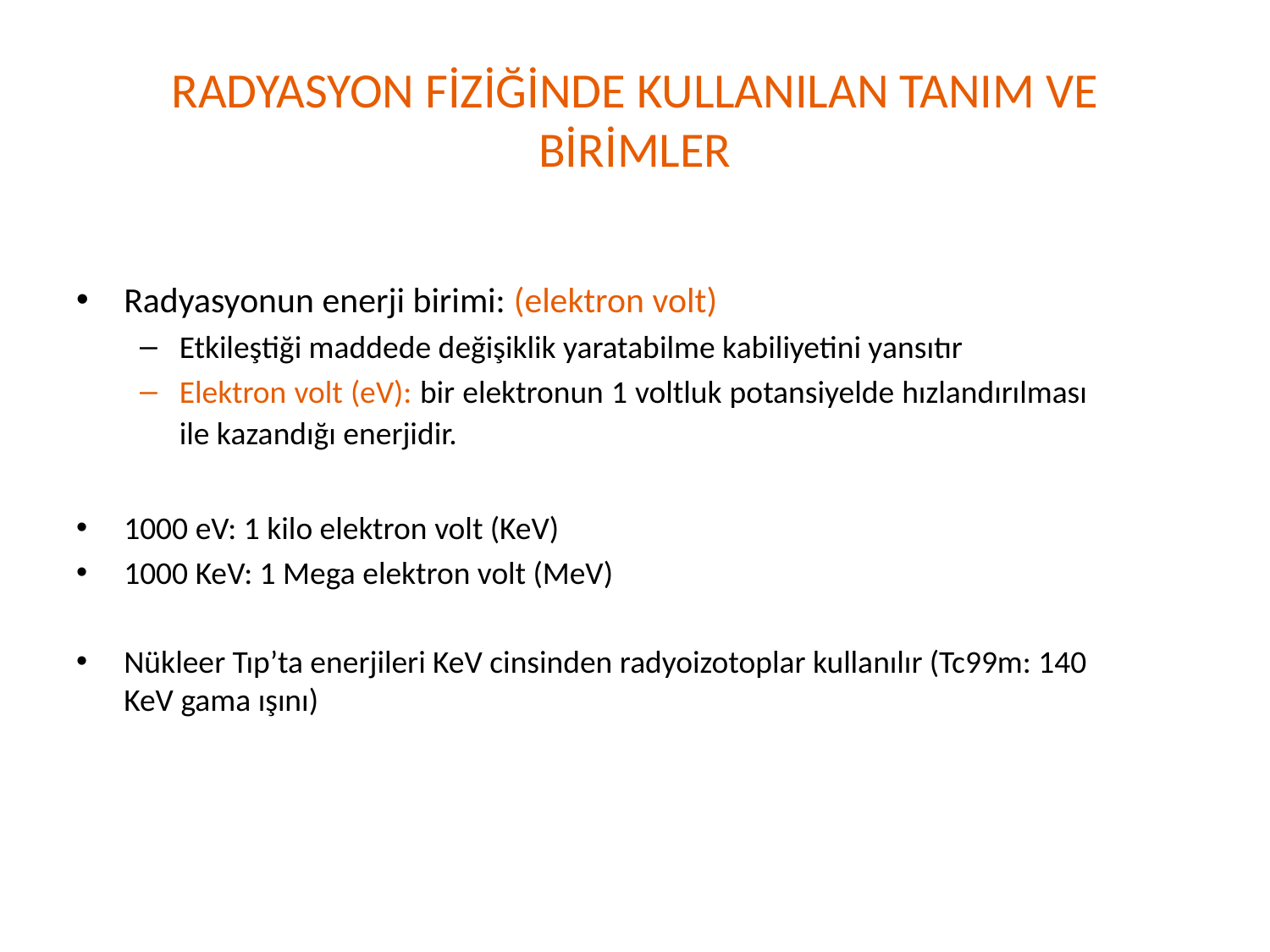

# RADYASYON FİZİĞİNDE KULLANILAN TANIM VE BİRİMLER

Radyasyonun enerji birimi: (elektron volt)
Etkileştiği maddede değişiklik yaratabilme kabiliyetini yansıtır
Elektron volt (eV): bir elektronun 1 voltluk potansiyelde hızlandırılması ile kazandığı enerjidir.

1000 eV: 1 kilo elektron volt (KeV)
1000 KeV: 1 Mega elektron volt (MeV)

Nükleer Tıp’ta enerjileri KeV cinsinden radyoizotoplar kullanılır (Tc99m: 140 KeV gama ışını)